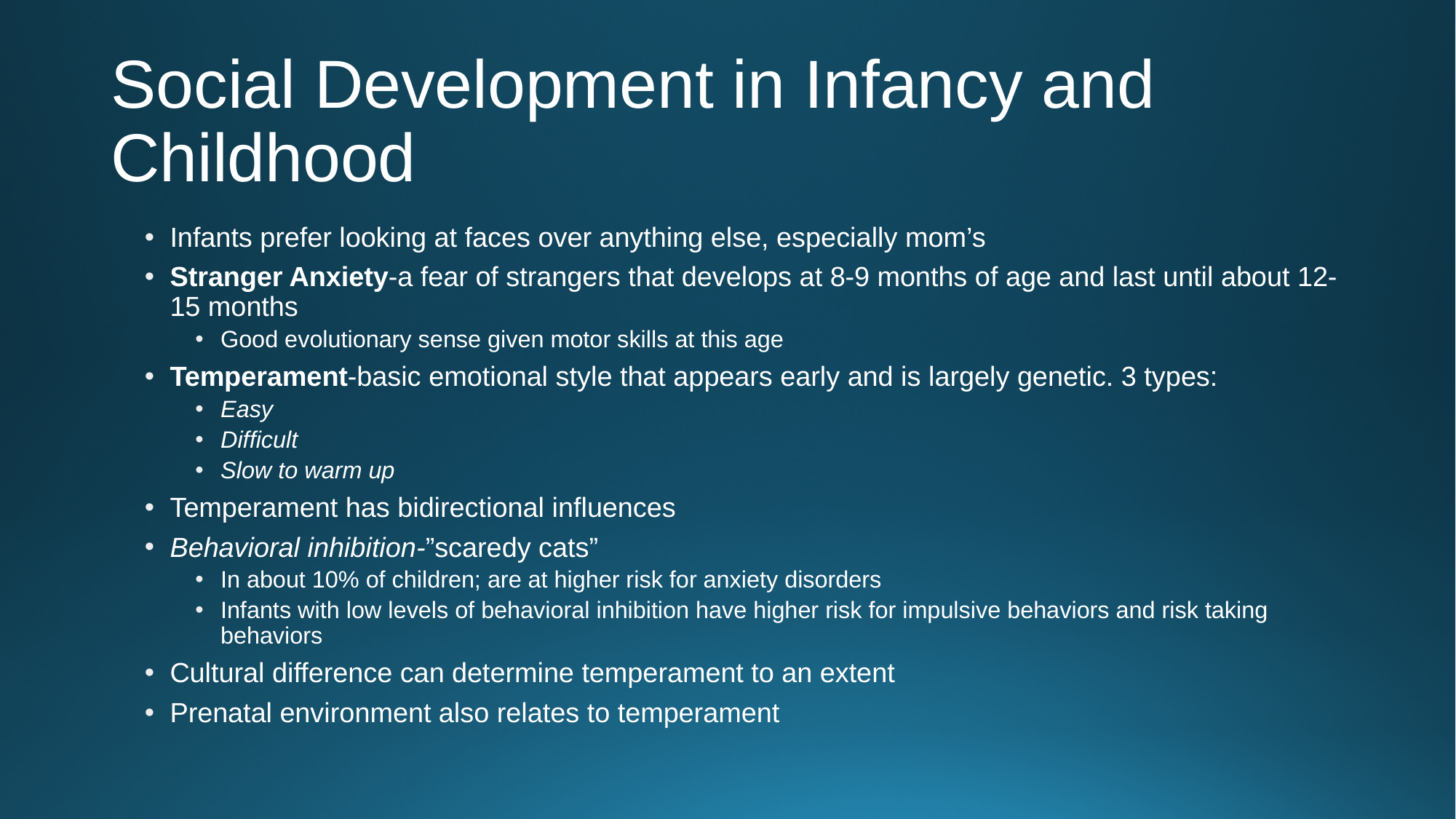

# Social Development in Infancy and Childhood
Infants prefer looking at faces over anything else, especially mom’s
Stranger Anxiety-a fear of strangers that develops at 8-9 months of age and last until about 12-15 months
Good evolutionary sense given motor skills at this age
Temperament-basic emotional style that appears early and is largely genetic. 3 types:
Easy
Difficult
Slow to warm up
Temperament has bidirectional influences
Behavioral inhibition-”scaredy cats”
In about 10% of children; are at higher risk for anxiety disorders
Infants with low levels of behavioral inhibition have higher risk for impulsive behaviors and risk taking behaviors
Cultural difference can determine temperament to an extent
Prenatal environment also relates to temperament